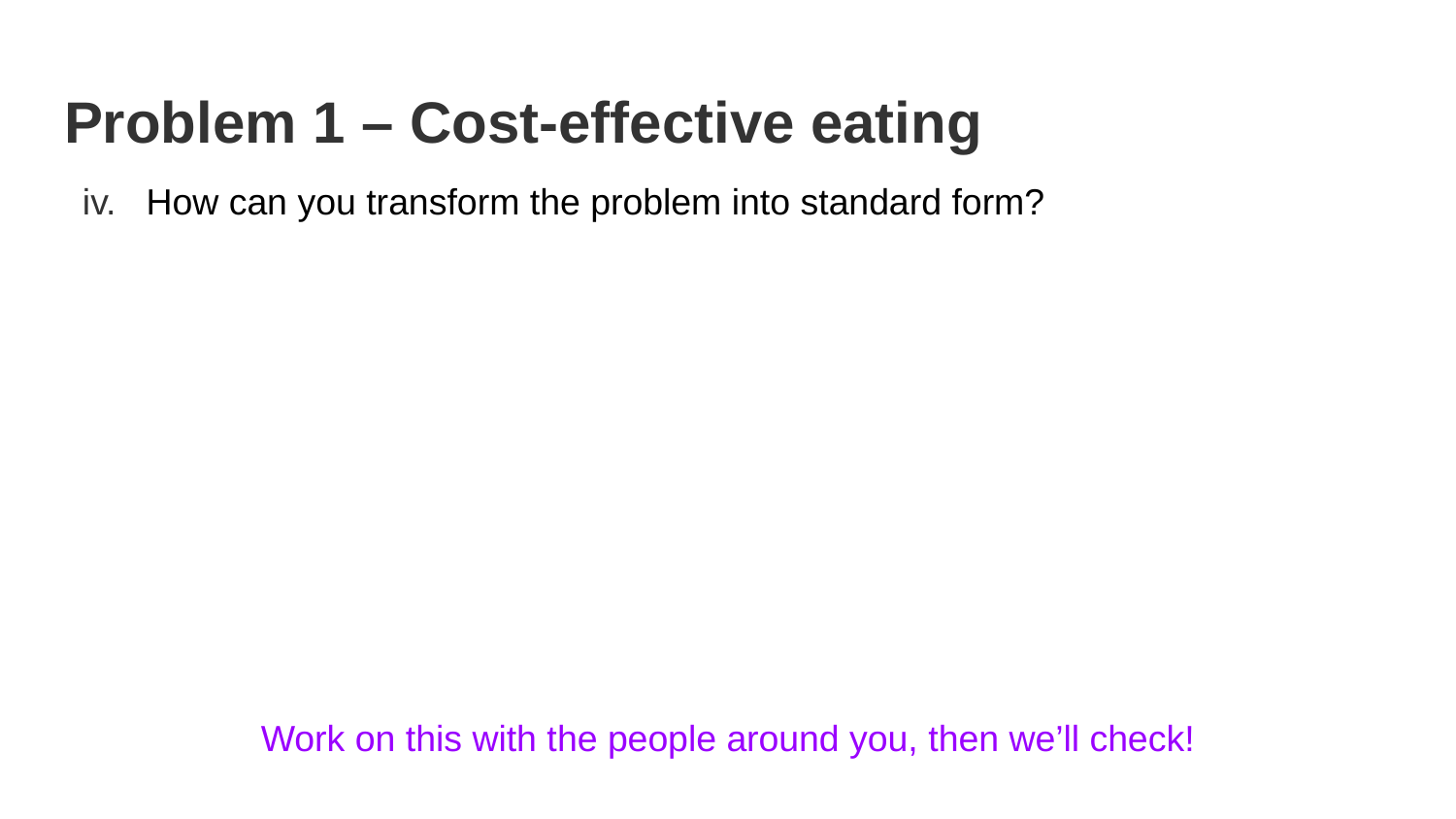

# Problem 1 – Cost-effective eating
How can you transform the problem into standard form?
Work on this with the people around you, then we’ll check!